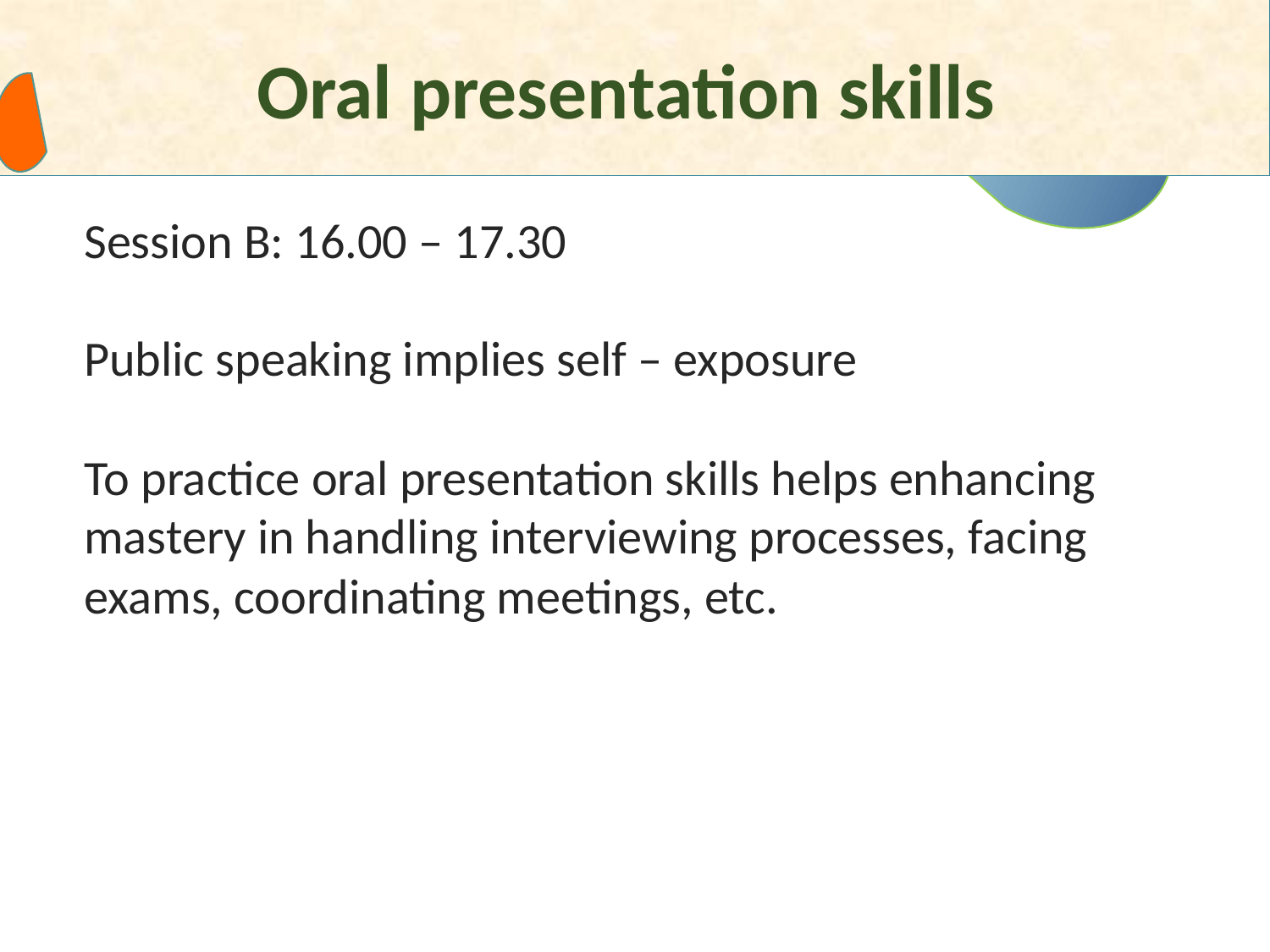

Oral presentation skills

Session B: 16.00 – 17.30

Public speaking implies self – exposure

To practice oral presentation skills helps enhancing mastery in handling interviewing processes, facing exams, coordinating meetings, etc.